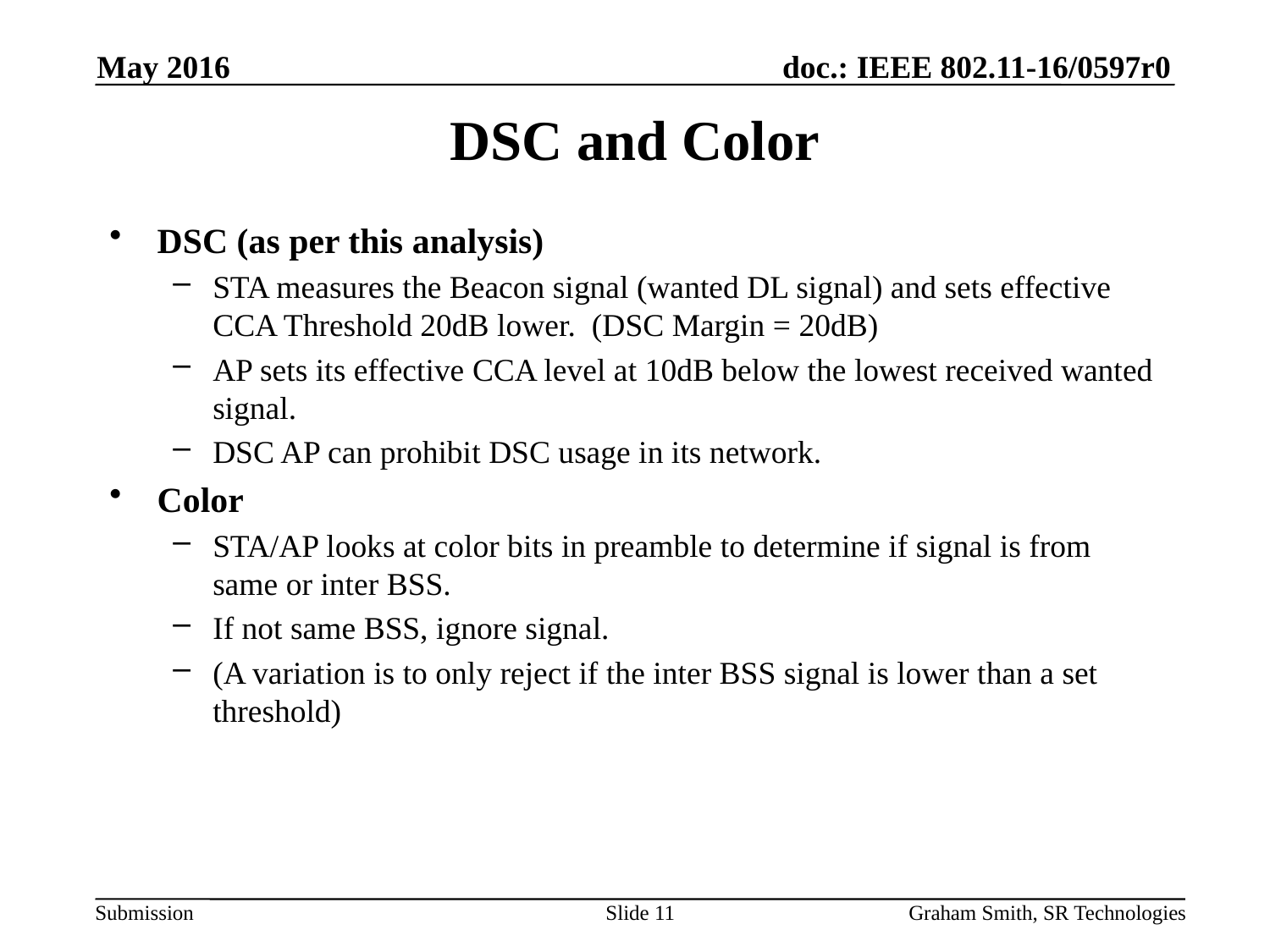

May 2016
# DSC and Color
DSC (as per this analysis)
STA measures the Beacon signal (wanted DL signal) and sets effective CCA Threshold 20dB lower.  (DSC Margin = 20dB)
AP sets its effective CCA level at 10dB below the lowest received wanted signal.
DSC AP can prohibit DSC usage in its network.
Color
STA/AP looks at color bits in preamble to determine if signal is from same or inter BSS.
If not same BSS, ignore signal.
(A variation is to only reject if the inter BSS signal is lower than a set threshold)
Slide 11
Graham Smith, SR Technologies